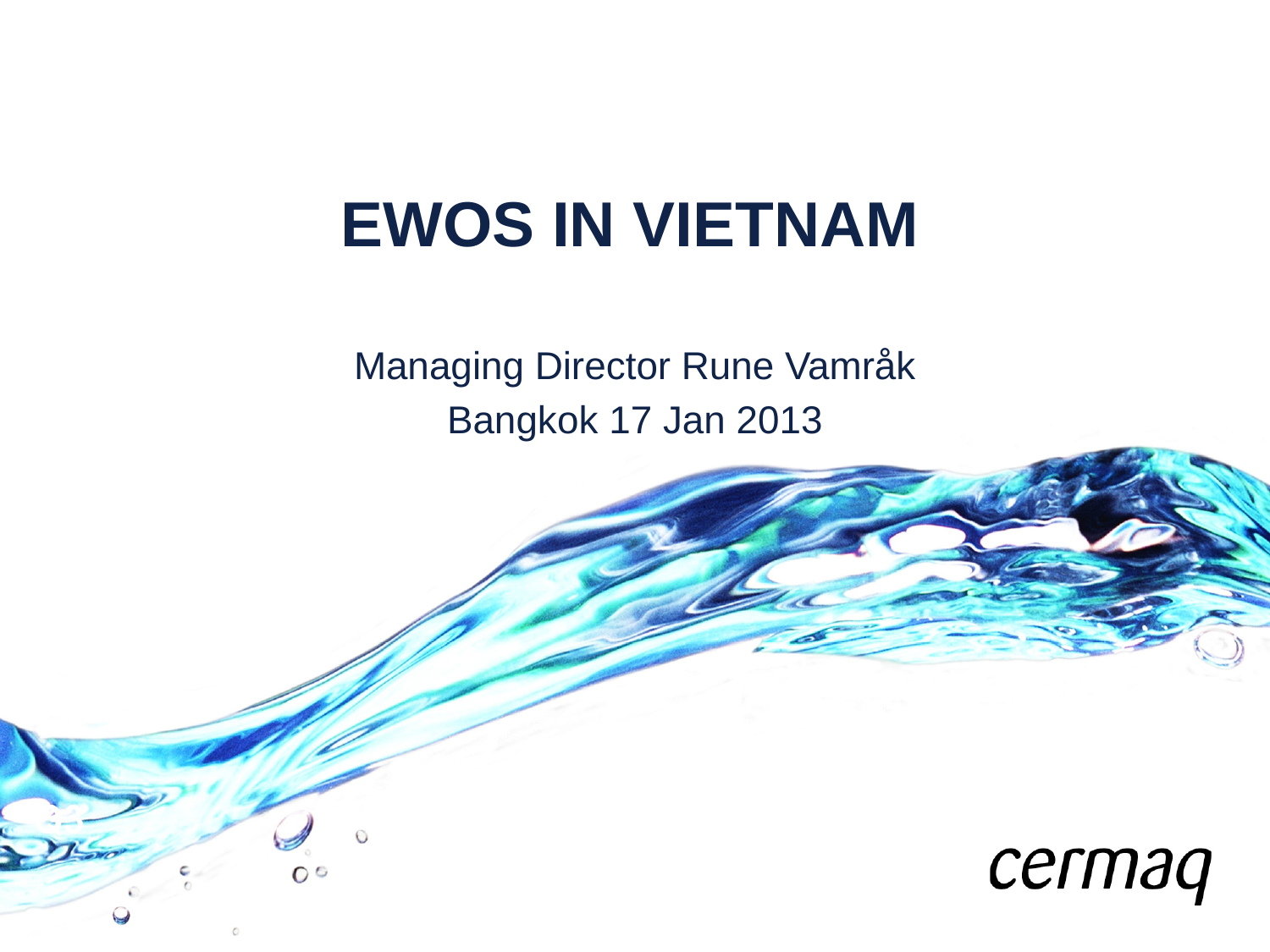

# EWOS IN VIETNAM
Managing Director Rune Vamråk
Bangkok 17 Jan 2013